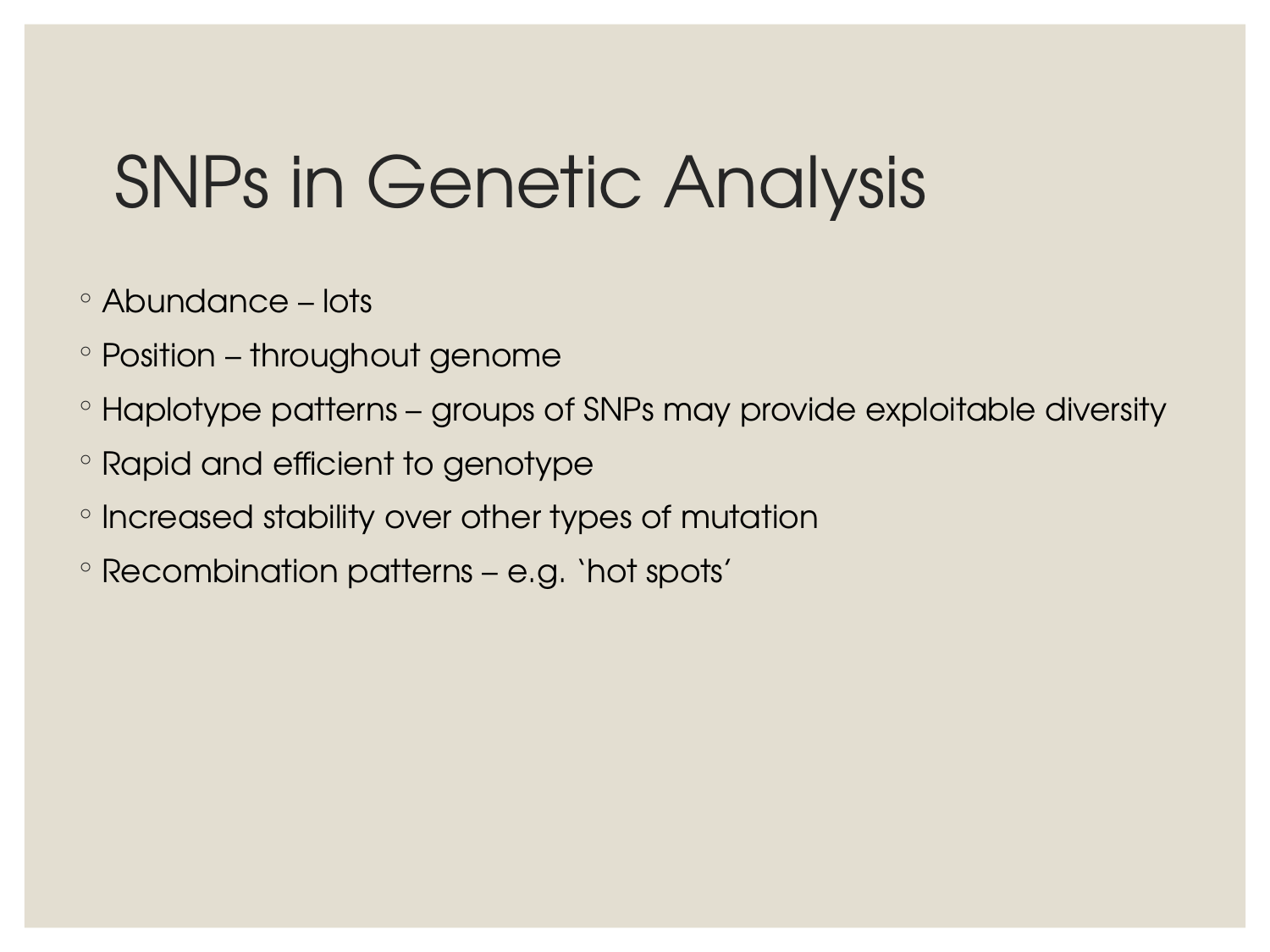

# SNPs in Genetic Analysis
Abundance – lots
Position – throughout genome
Haplotype patterns – groups of SNPs may provide exploitable diversity
Rapid and efficient to genotype
Increased stability over other types of mutation
Recombination patterns – e.g. ‘hot spots’